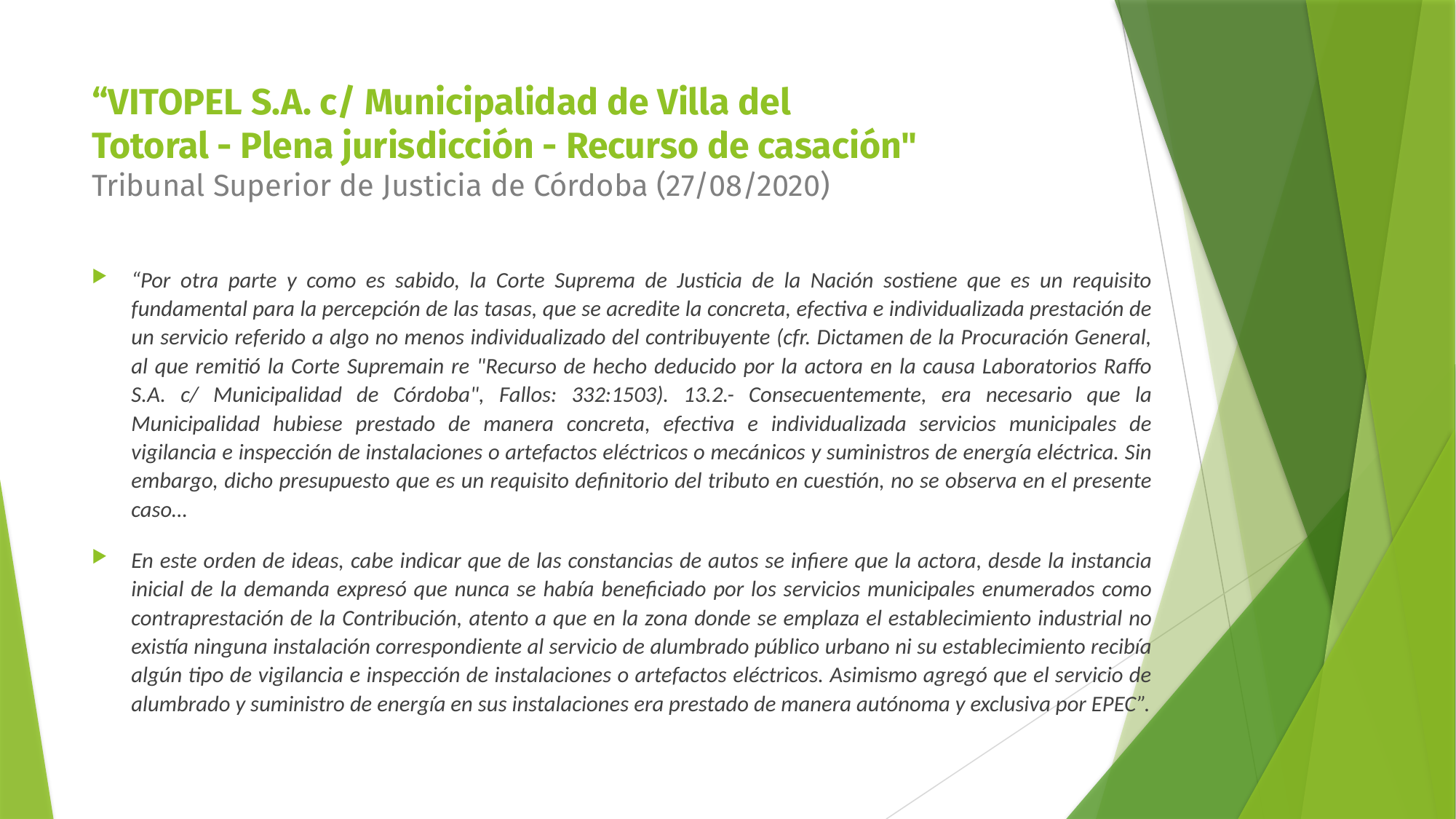

# “VITOPEL S.A. c/ Municipalidad de Villa del Totoral - Plena jurisdicción - Recurso de casación" Tribunal Superior de Justicia de Córdoba (27/08/2020)
“Por otra parte y como es sabido, la Corte Suprema de Justicia de la Nación sostiene que es un requisito fundamental para la percepción de las tasas, que se acredite la concreta, efectiva e individualizada prestación de un servicio referido a algo no menos individualizado del contribuyente (cfr. Dictamen de la Procuración General, al que remitió la Corte Supremain re "Recurso de hecho deducido por la actora en la causa Laboratorios Raffo S.A. c/ Municipalidad de Córdoba", Fallos: 332:1503). 13.2.- Consecuentemente, era necesario que la Municipalidad hubiese prestado de manera concreta, efectiva e individualizada servicios municipales de vigilancia e inspección de instalaciones o artefactos eléctricos o mecánicos y suministros de energía eléctrica. Sin embargo, dicho presupuesto que es un requisito definitorio del tributo en cuestión, no se observa en el presente caso…
En este orden de ideas, cabe indicar que de las constancias de autos se infiere que la actora, desde la instancia inicial de la demanda expresó que nunca se había beneficiado por los servicios municipales enumerados como contraprestación de la Contribución, atento a que en la zona donde se emplaza el establecimiento industrial no existía ninguna instalación correspondiente al servicio de alumbrado público urbano ni su establecimiento recibía algún tipo de vigilancia e inspección de instalaciones o artefactos eléctricos. Asimismo agregó que el servicio de alumbrado y suministro de energía en sus instalaciones era prestado de manera autónoma y exclusiva por EPEC”.